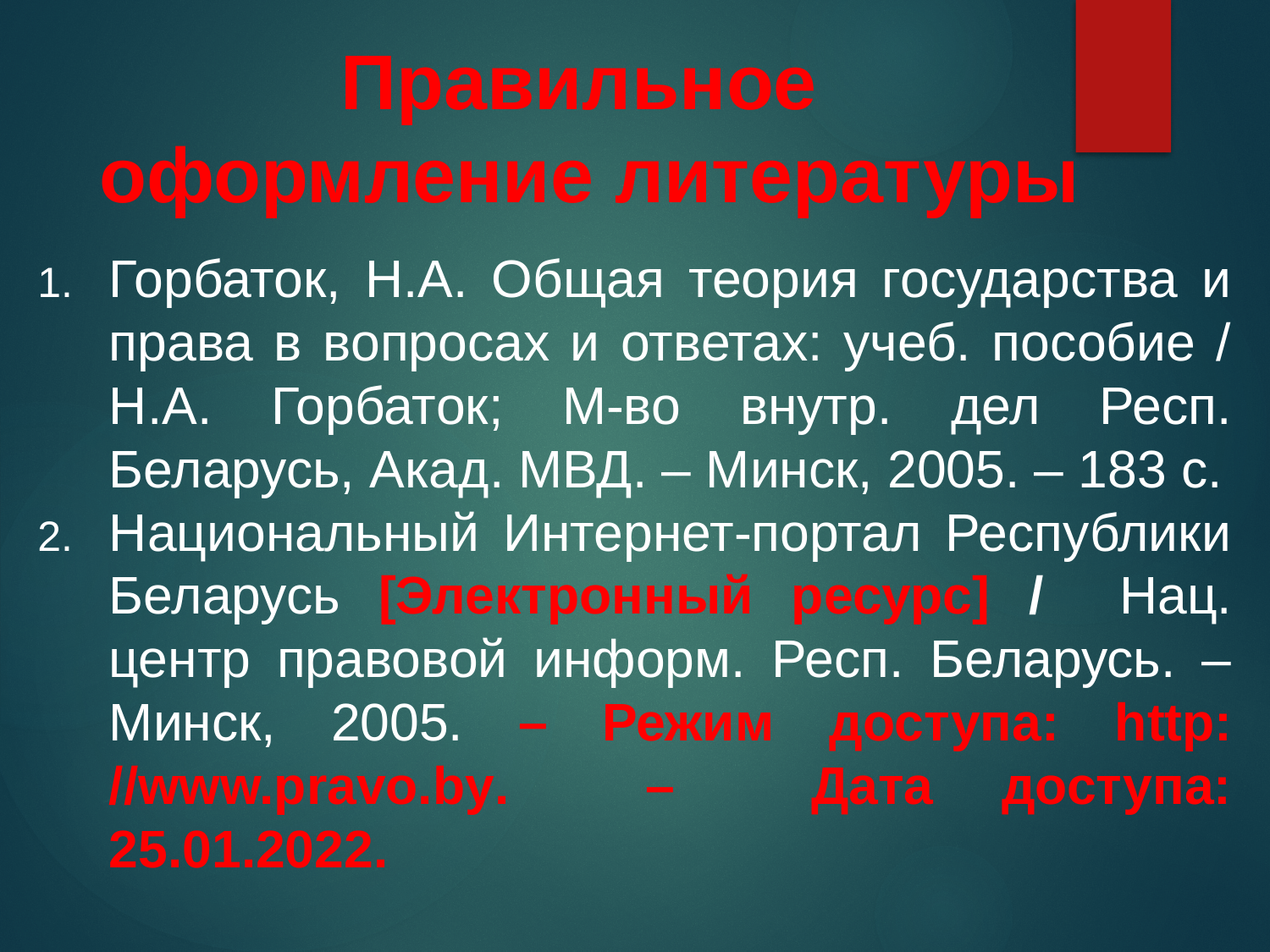

# Правильное оформление литературы
Горбаток, Н.А. Общая теория государства и права в вопросах и ответах: учеб. пособие / Н.А. Горбаток; М-во внутр. дел Респ. Беларусь, Акад. МВД. – Минск, 2005. – 183 с.
Национальный Интернет-портал Республики Беларусь [Электронный ресурс] /  Нац. центр правовой информ. Респ. Беларусь. – Минск, 2005. – Режим доступа: http: //www.pravo.by.  –  Дата доступа: 25.01.2022.